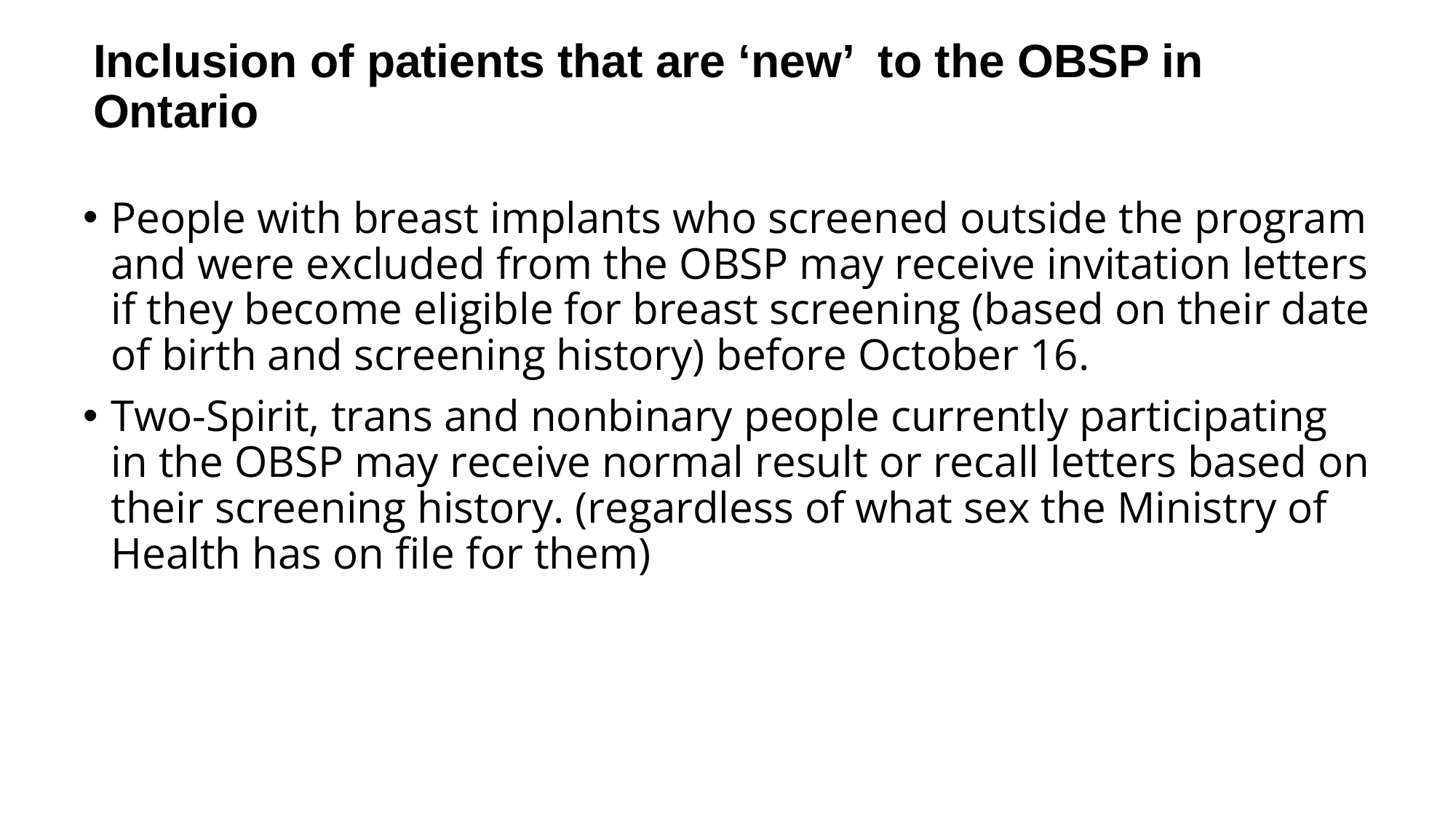

# Inclusion of patients that are ‘new’  to the OBSP in Ontario
People with breast implants who screened outside the program and were excluded from the OBSP may receive invitation letters if they become eligible for breast screening (based on their date of birth and screening history) before October 16.
Two-Spirit, trans and nonbinary people currently participating in the OBSP may receive normal result or recall letters based on their screening history. (regardless of what sex the Ministry of Health has on file for them)